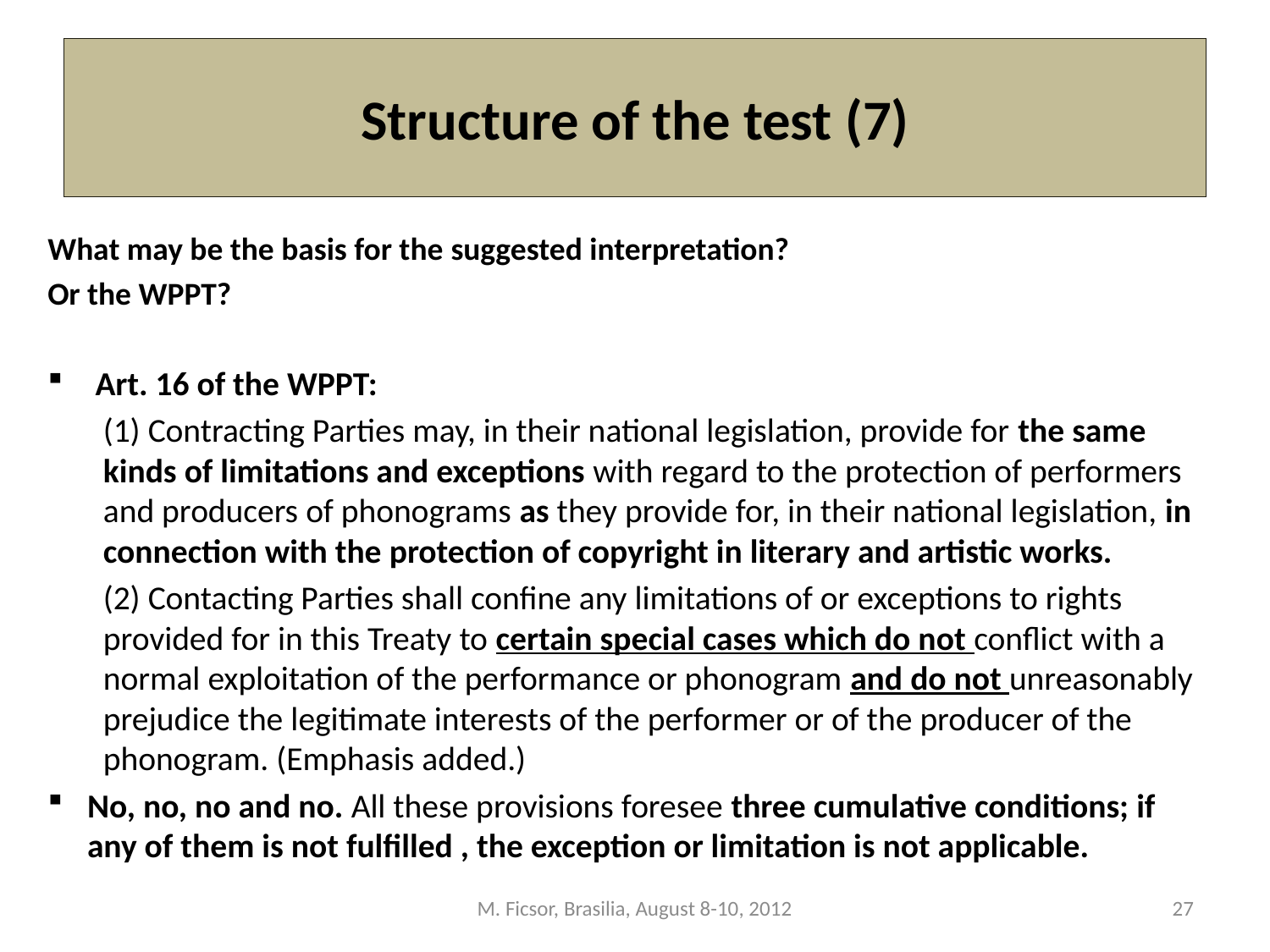

# Structure of the test (7)
What may be the basis for the suggested interpretation?
Or the WPPT?

Art. 16 of the WPPT:
(1) Contracting Parties may, in their national legislation, provide for the same kinds of limitations and exceptions with regard to the protection of performers and producers of phonograms as they provide for, in their national legislation, in connection with the protection of copyright in literary and artistic works.
(2) Contacting Parties shall confine any limitations of or exceptions to rights provided for in this Treaty to certain special cases which do not conflict with a normal exploitation of the performance or phonogram and do not unreasonably prejudice the legitimate interests of the performer or of the producer of the phonogram. (Emphasis added.)
No, no, no and no. All these provisions foresee three cumulative conditions; if any of them is not fulfilled , the exception or limitation is not applicable.
M. Ficsor, Brasilia, August 8-10, 2012
27